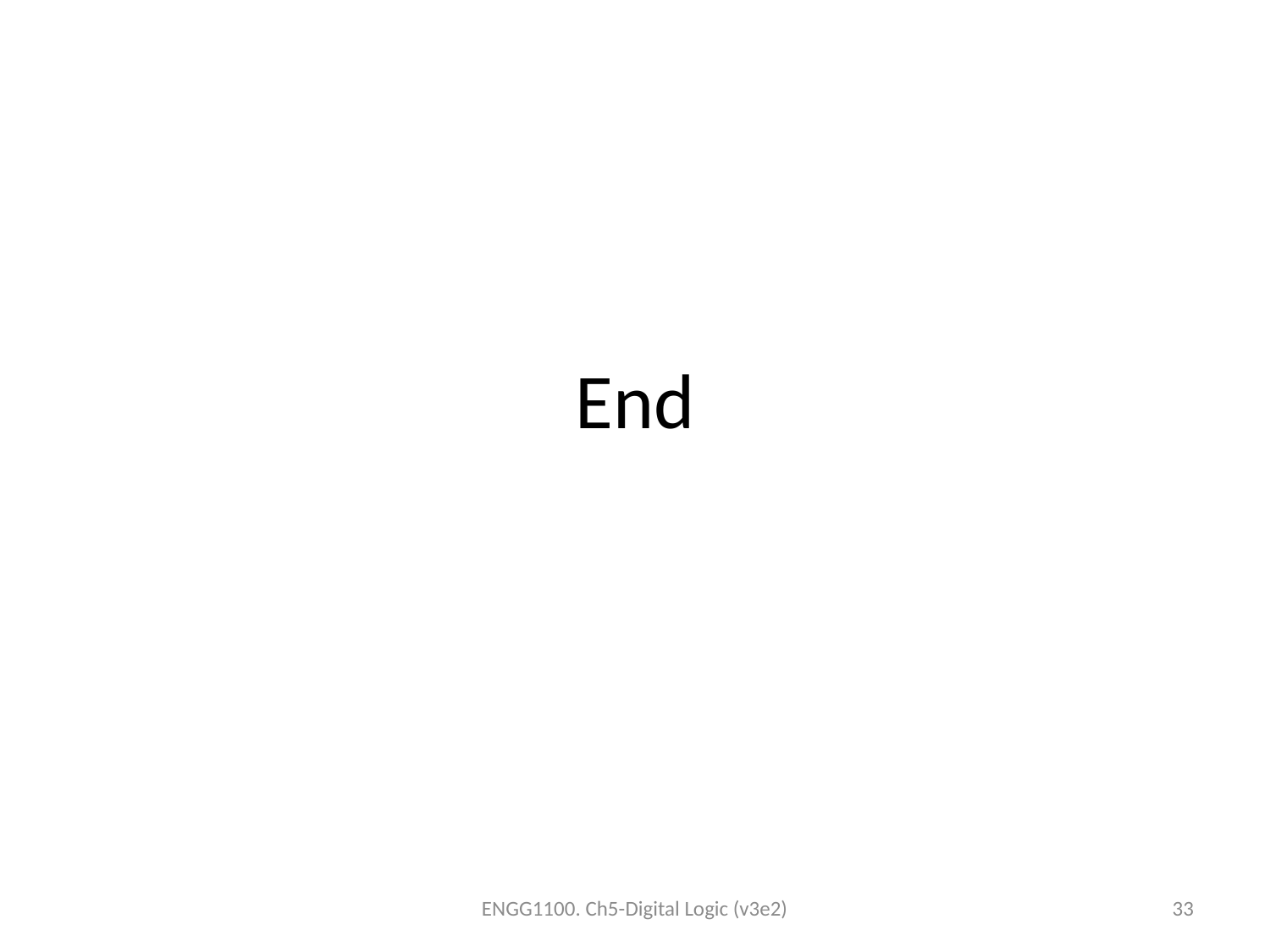

# End

ENGG1100. Ch5-Digital Logic (v3e2)
33